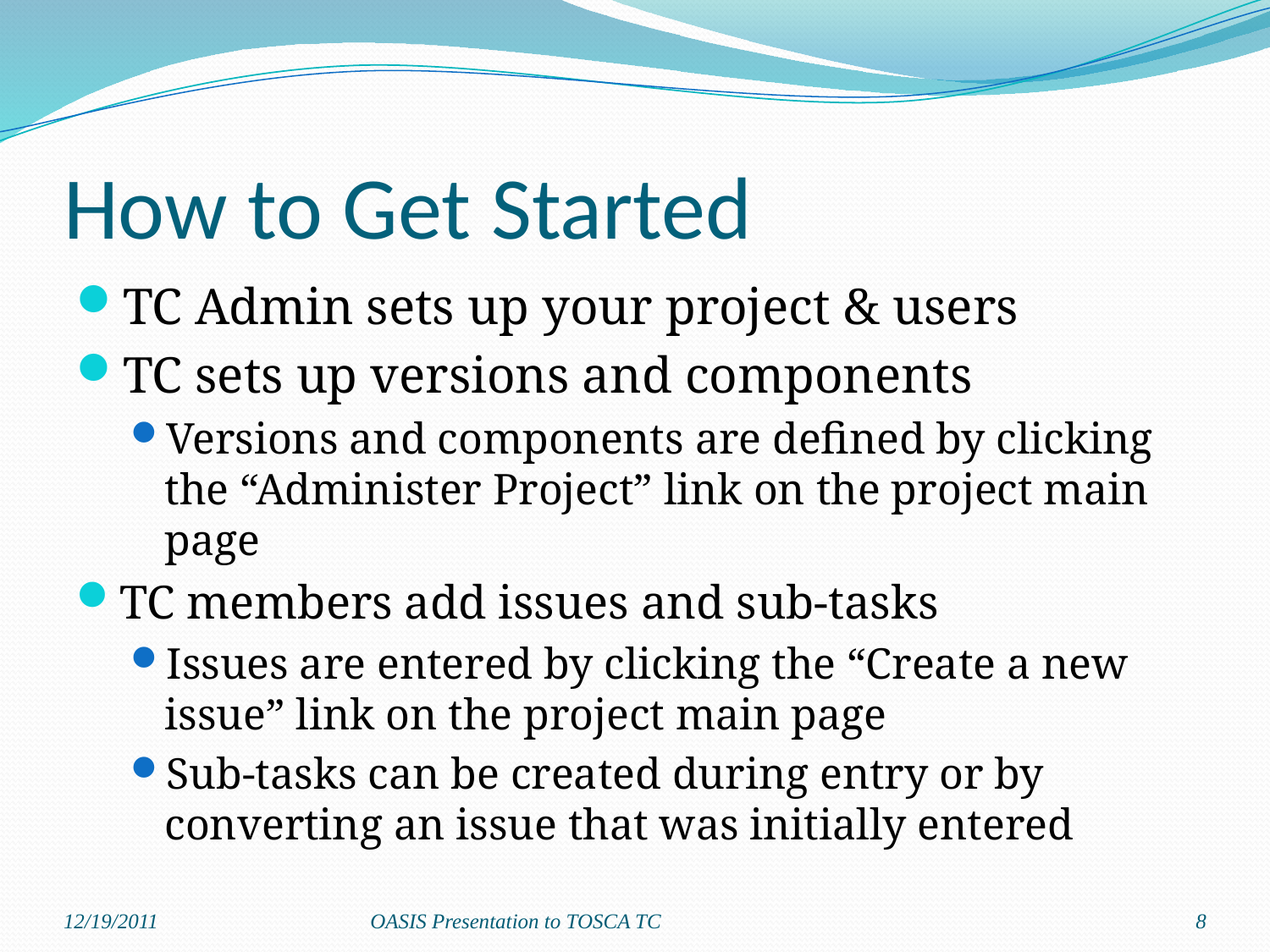

# How to Get Started
TC Admin sets up your project & users
TC sets up versions and components
Versions and components are defined by clicking the “Administer Project” link on the project main page
TC members add issues and sub-tasks
Issues are entered by clicking the “Create a new issue” link on the project main page
Sub-tasks can be created during entry or by converting an issue that was initially entered

12/19/2011
OASIS Presentation to TOSCA TC
8